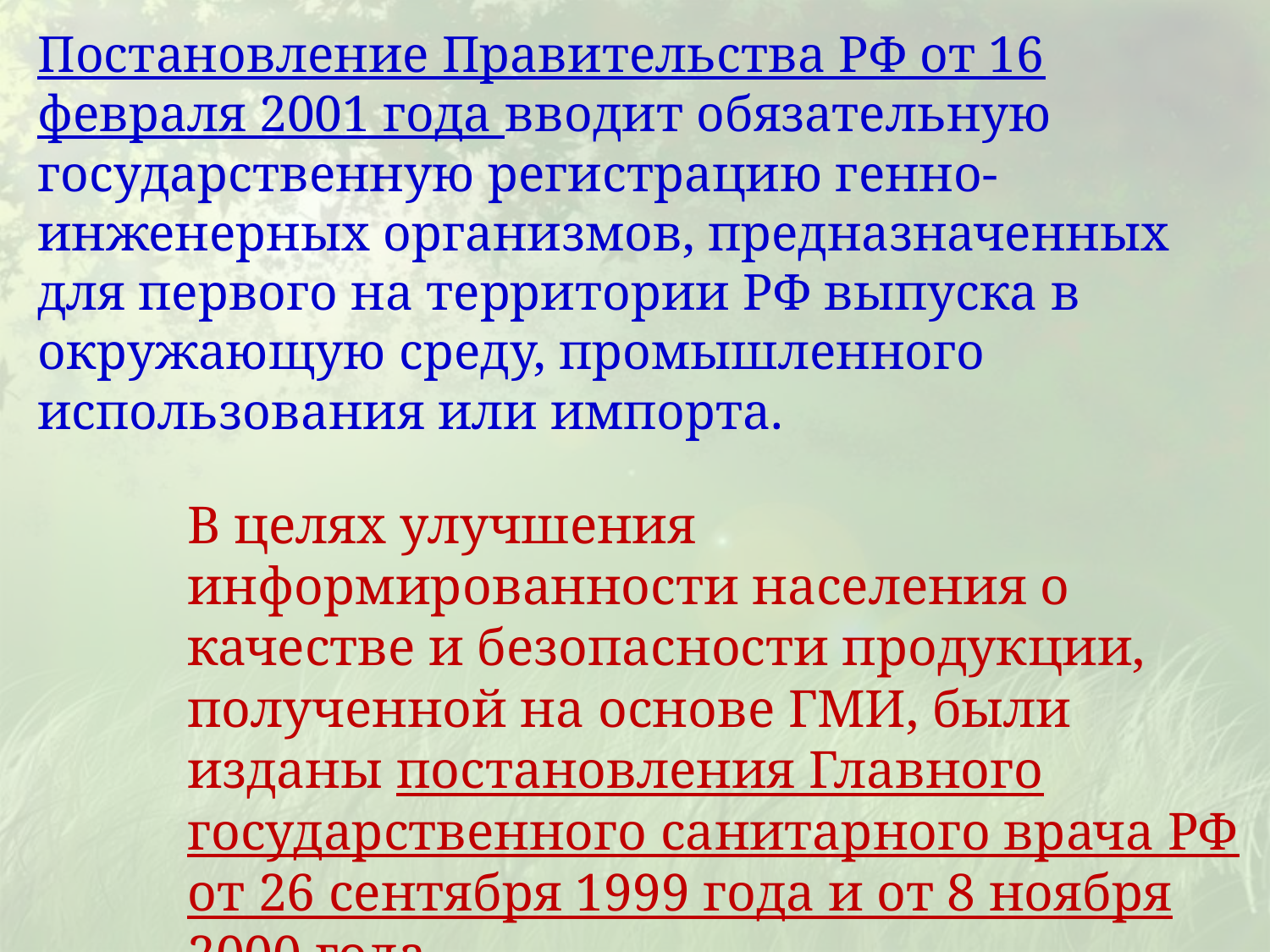

Постановление Правительства РФ от 16 февраля 2001 года вводит обязательную государственную регистрацию генно-инженерных организмов, предназначенных для первого на территории РФ выпуска в окружающую среду, промышленного использования или импорта.
В целях улучшения информированности населения о качестве и безопасности продукции, полученной на основе ГМИ, были изданы постановления Главного государственного санитарного врача РФ от 26 сентября 1999 года и от 8 ноября 2000 года.